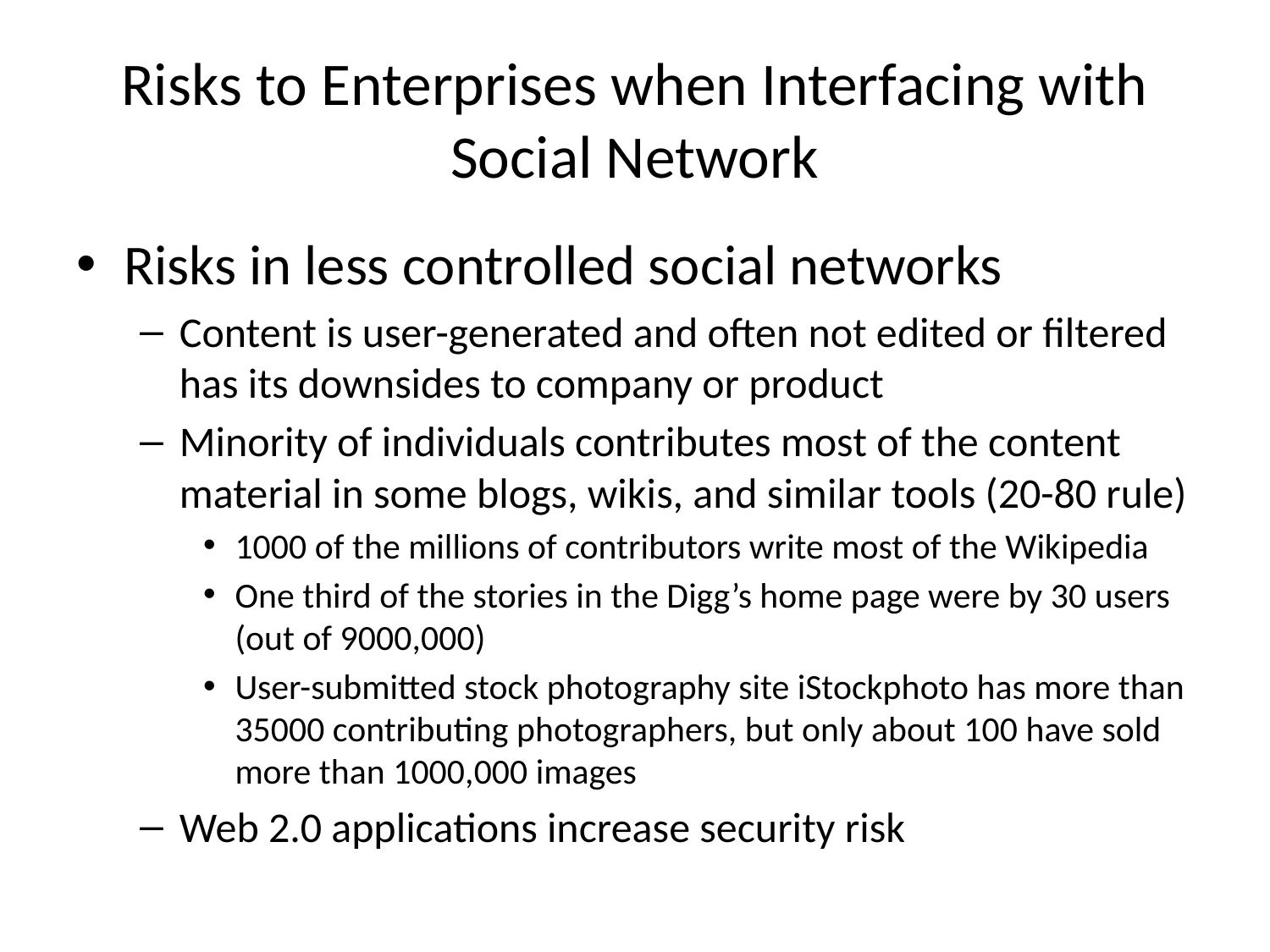

Risks to Enterprises when Interfacing with Social Network
Risks in less controlled social networks
Content is user-generated and often not edited or filtered has its downsides to company or product
Minority of individuals contributes most of the content material in some blogs, wikis, and similar tools (20-80 rule)
1000 of the millions of contributors write most of the Wikipedia
One third of the stories in the Digg’s home page were by 30 users (out of 9000,000)
User-submitted stock photography site iStockphoto has more than 35000 contributing photographers, but only about 100 have sold more than 1000,000 images
Web 2.0 applications increase security risk